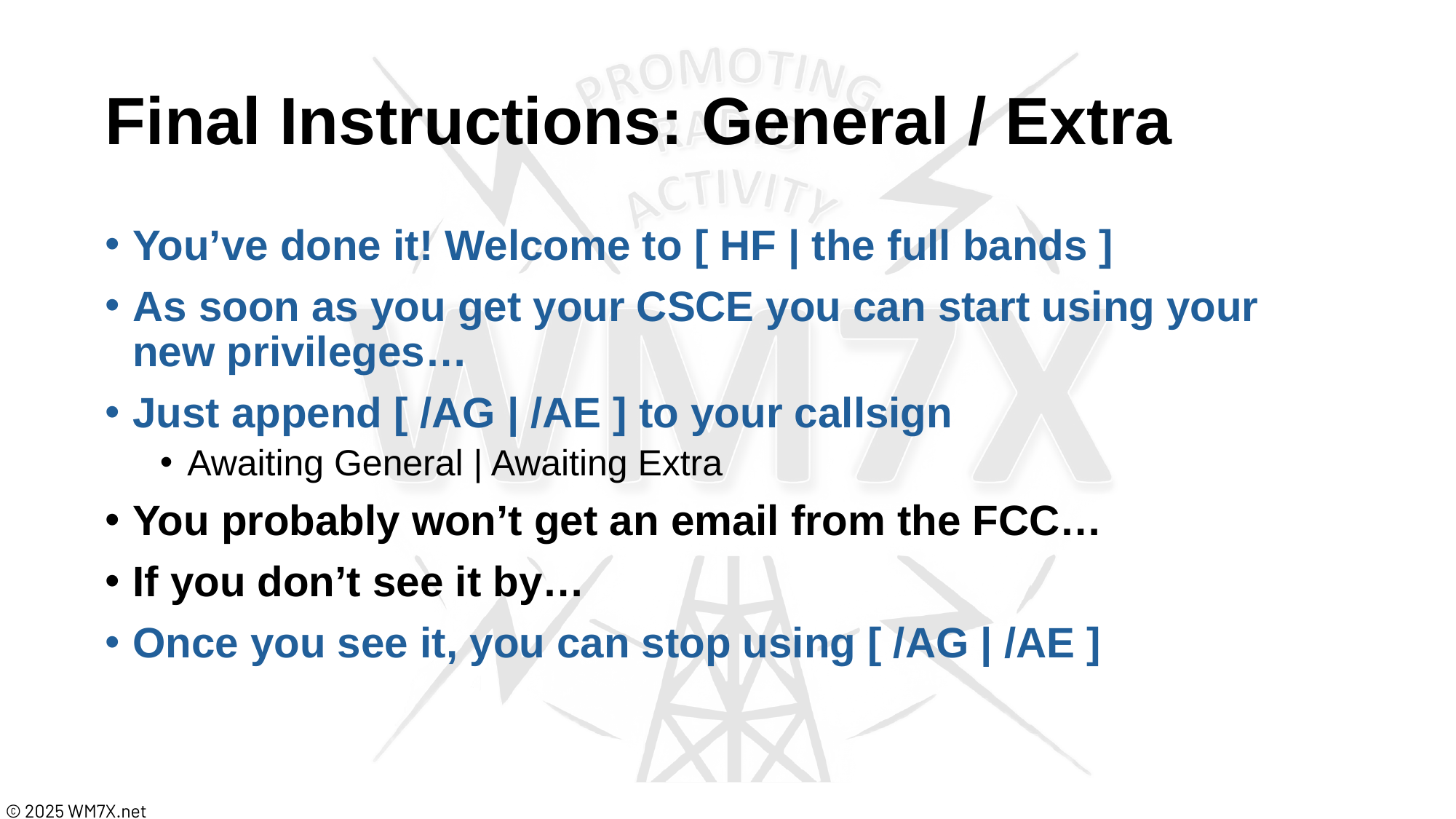

# Final Instructions: General / Extra
You’ve done it! Welcome to [ HF | the full bands ]
As soon as you get your CSCE you can start using your new privileges…
Just append [ /AG | /AE ] to your callsign
Awaiting General | Awaiting Extra
You probably won’t get an email from the FCC…
If you don’t see it by…
Once you see it, you can stop using [ /AG | /AE ]